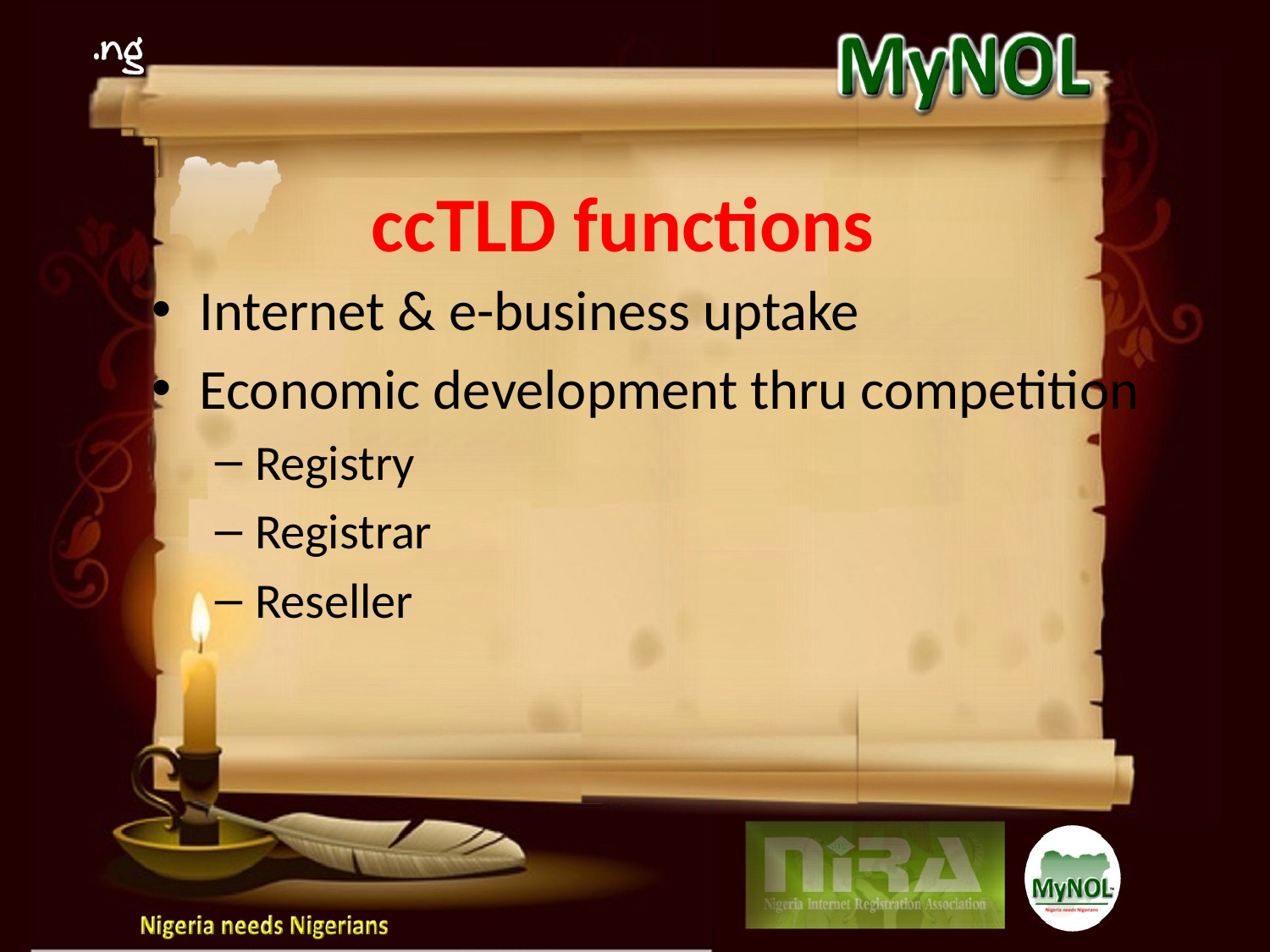

# ccTLD functions
Internet & e-business uptake
Economic development thru competition
Registry
Registrar
Reseller